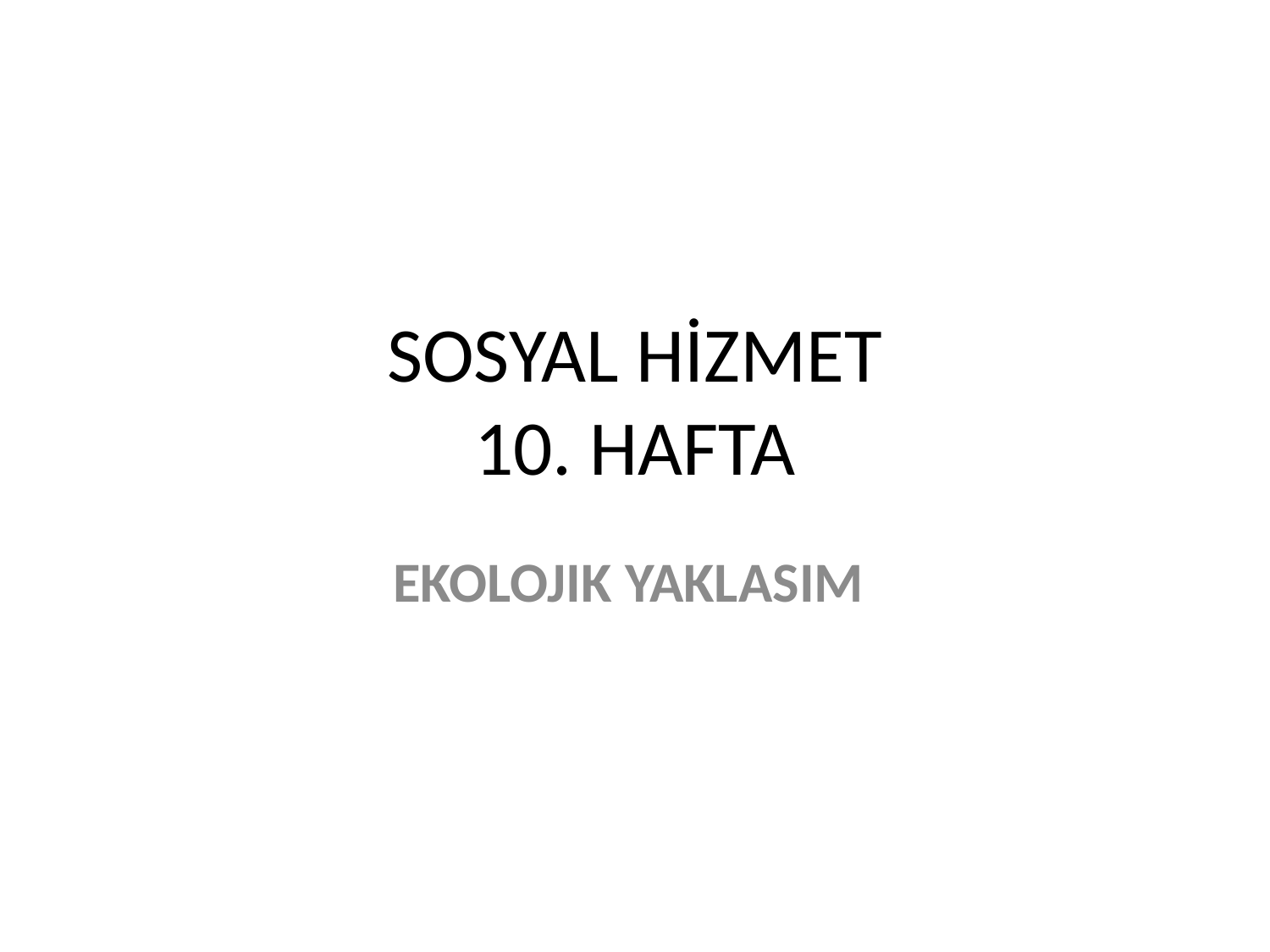

# SOSYAL HİZMET 10. HAFTA
EKOLOJIK YAKLASIM